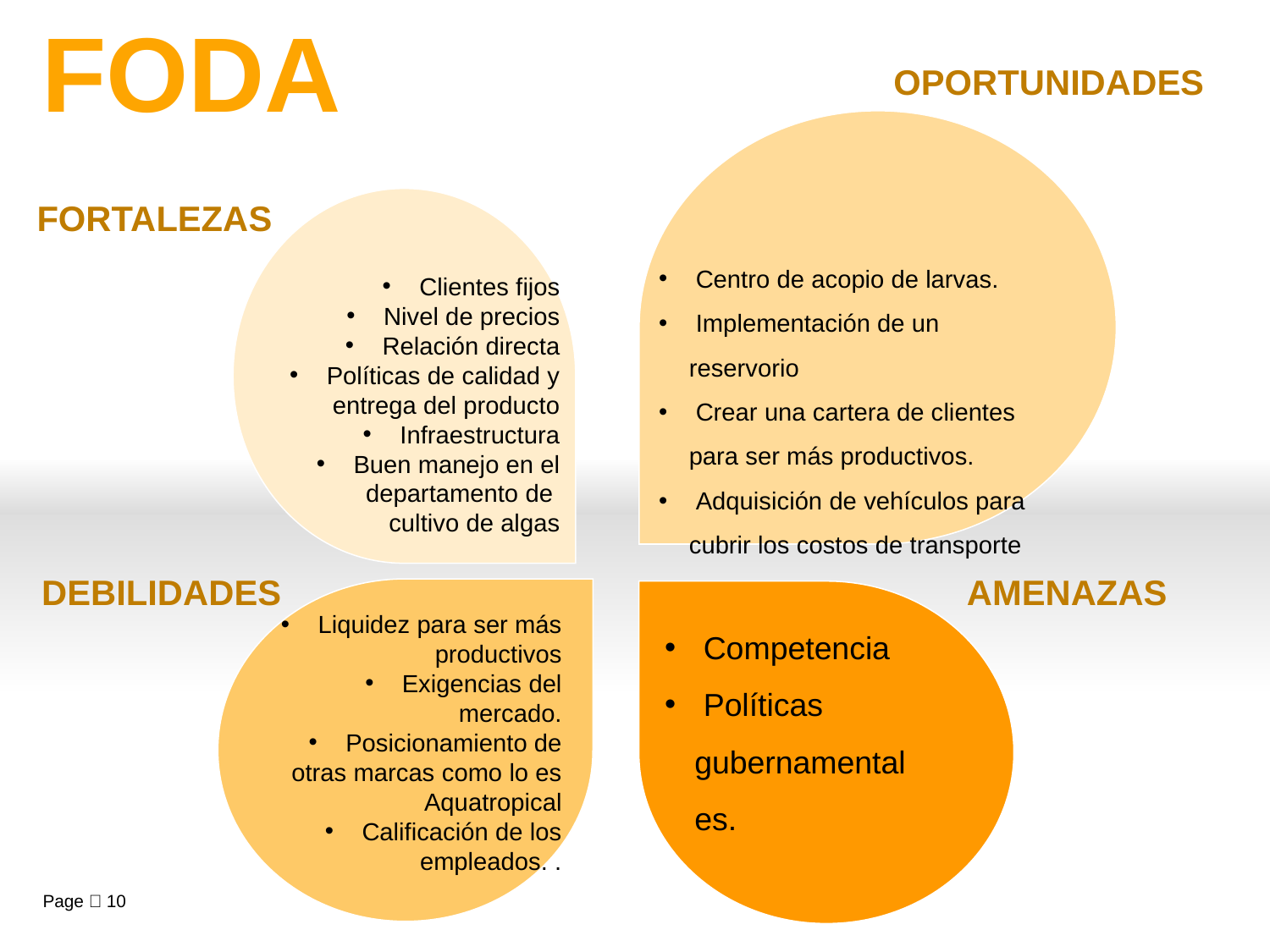

FODA
OPORTUNIDADES

FORTALEZAS
 Centro de acopio de larvas.
 Implementación de un reservorio
 Crear una cartera de clientes para ser más productivos.
 Adquisición de vehículos para cubrir los costos de transporte
 Clientes fijos
 Nivel de precios
 Relación directa
 Políticas de calidad y entrega del producto
 Infraestructura
 Buen manejo en el departamento de  cultivo de algas

DEBILIDADES
AMENAZAS
 Competencia
 Políticas gubernamentales.
 Liquidez para ser más productivos
 Exigencias del mercado.
 Posicionamiento de otras marcas como lo es Aquatropical
 Calificación de los empleados. .